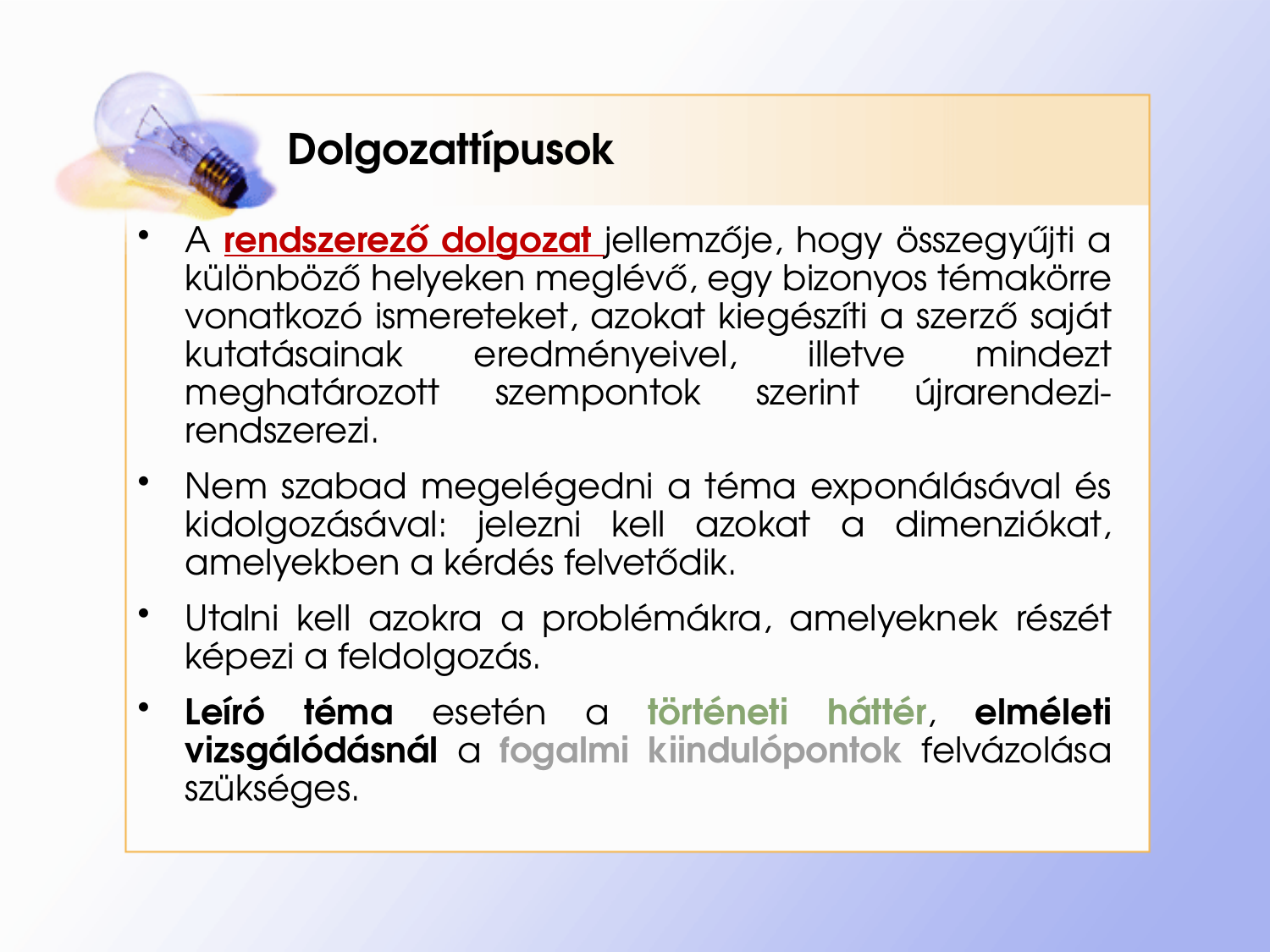

# Dolgozattípusok
A rendszerező dolgozat jellemzője, hogy összegyűjti a különböző helyeken meglévő, egy bizonyos témakörre vonatkozó ismereteket, azokat kiegészíti a szerző saját kutatásainak eredményeivel, illetve mindezt meghatározott szempontok szerint újrarendezi-rendszerezi.
Nem szabad megelégedni a téma exponálásával és kidolgozásával: jelezni kell azokat a dimenziókat, amelyekben a kérdés felvetődik.
Utalni kell azokra a problémákra, amelyeknek részét képezi a feldolgozás.
Leíró téma esetén a történeti háttér, elméleti vizsgálódásnál a fogalmi kiindulópontok felvázolása szükséges.